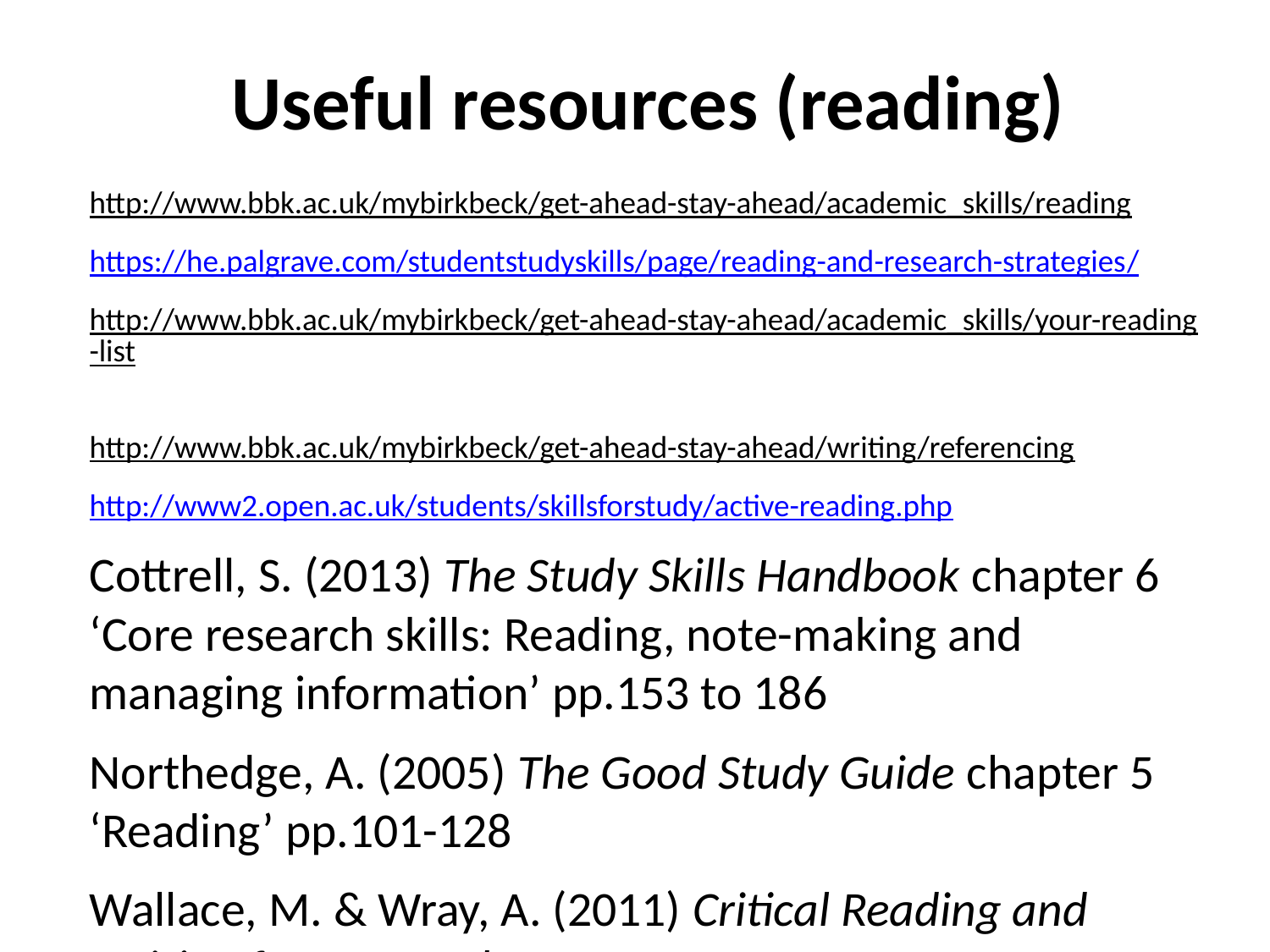

# Useful resources (reading)
http://www.bbk.ac.uk/mybirkbeck/get-ahead-stay-ahead/academic_skills/reading

https://he.palgrave.com/studentstudyskills/page/reading-and-research-strategies/

http://www.bbk.ac.uk/mybirkbeck/get-ahead-stay-ahead/academic_skills/your-reading-list

http://www.bbk.ac.uk/mybirkbeck/get-ahead-stay-ahead/writing/referencing

http://www2.open.ac.uk/students/skillsforstudy/active-reading.php

Cottrell, S. (2013) The Study Skills Handbook chapter 6
‘Core research skills: Reading, note-making and
managing information’ pp.153 to 186

Northedge, A. (2005) The Good Study Guide chapter 5
‘Reading’ pp.101-128

Wallace, M. & Wray, A. (2011) Critical Reading and
Writing for Postgraduates